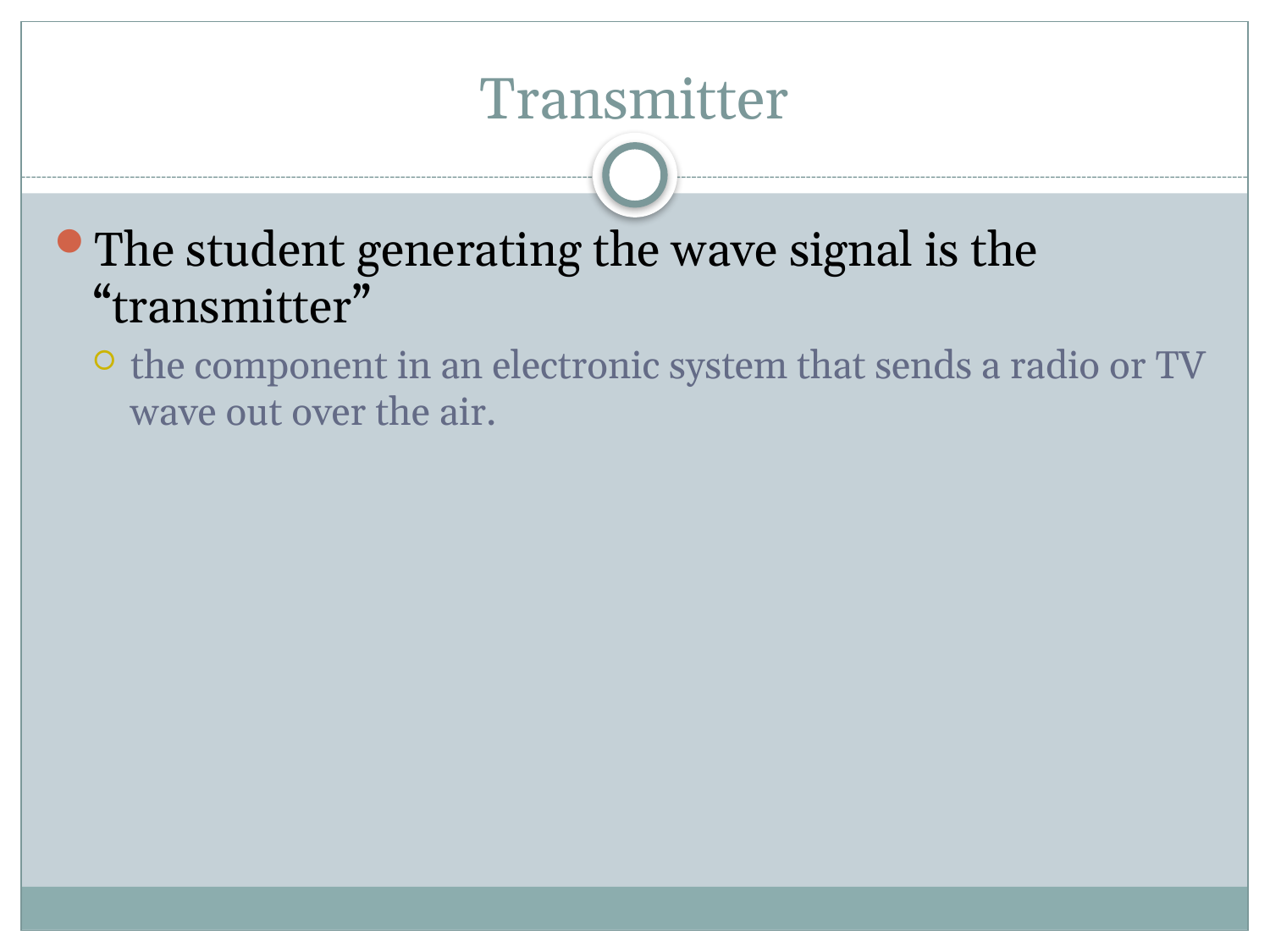

# Transmitter
The student generating the wave signal is the “transmitter”
the component in an electronic system that sends a radio or TV wave out over the air.